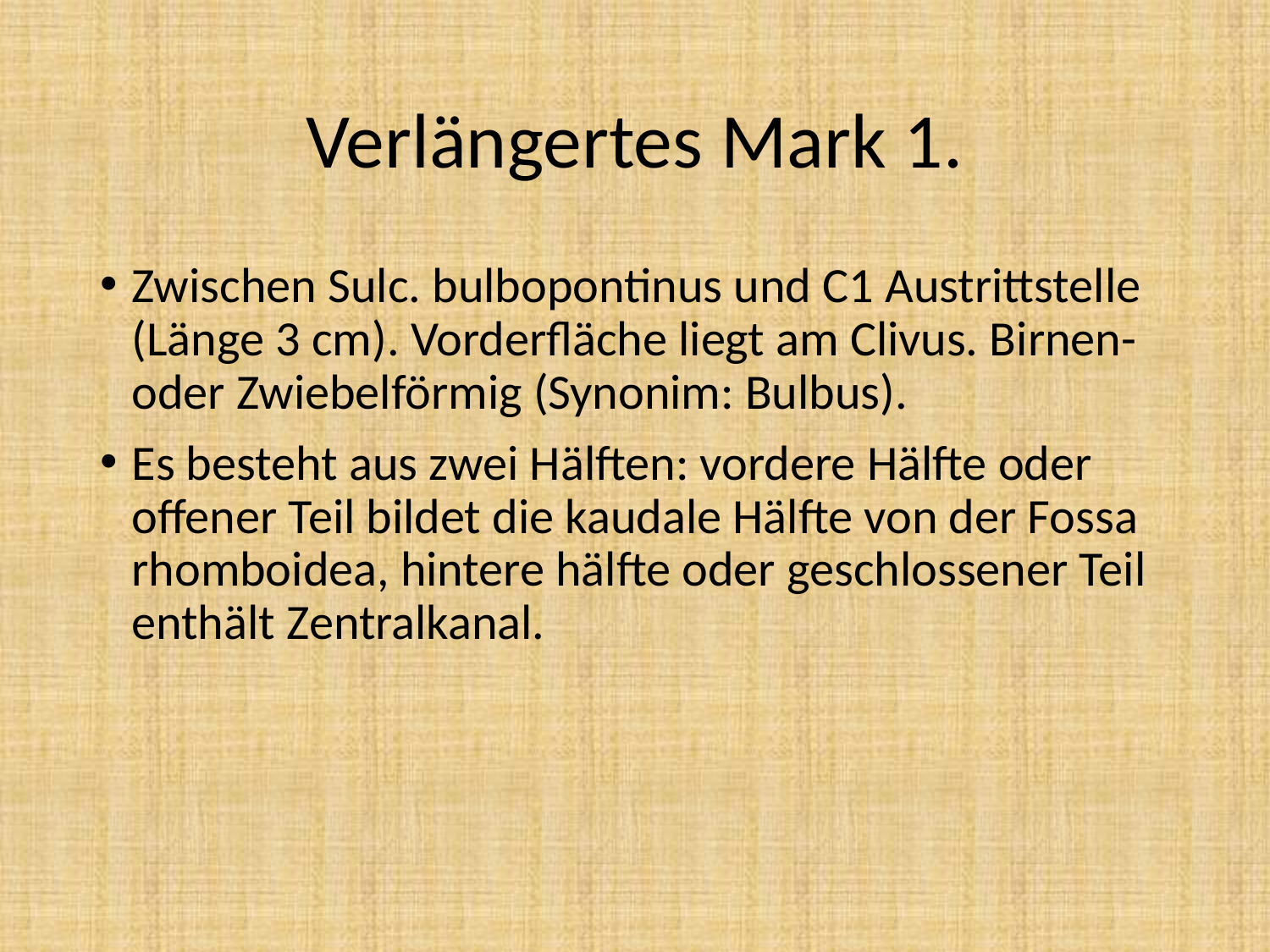

# Verlängertes Mark 1.
Zwischen Sulc. bulbopontinus und C1 Austrittstelle (Länge 3 cm). Vorderfläche liegt am Clivus. Birnen- oder Zwiebelförmig (Synonim: Bulbus).
Es besteht aus zwei Hälften: vordere Hälfte oder offener Teil bildet die kaudale Hälfte von der Fossa rhomboidea, hintere hälfte oder geschlossener Teil enthält Zentralkanal.